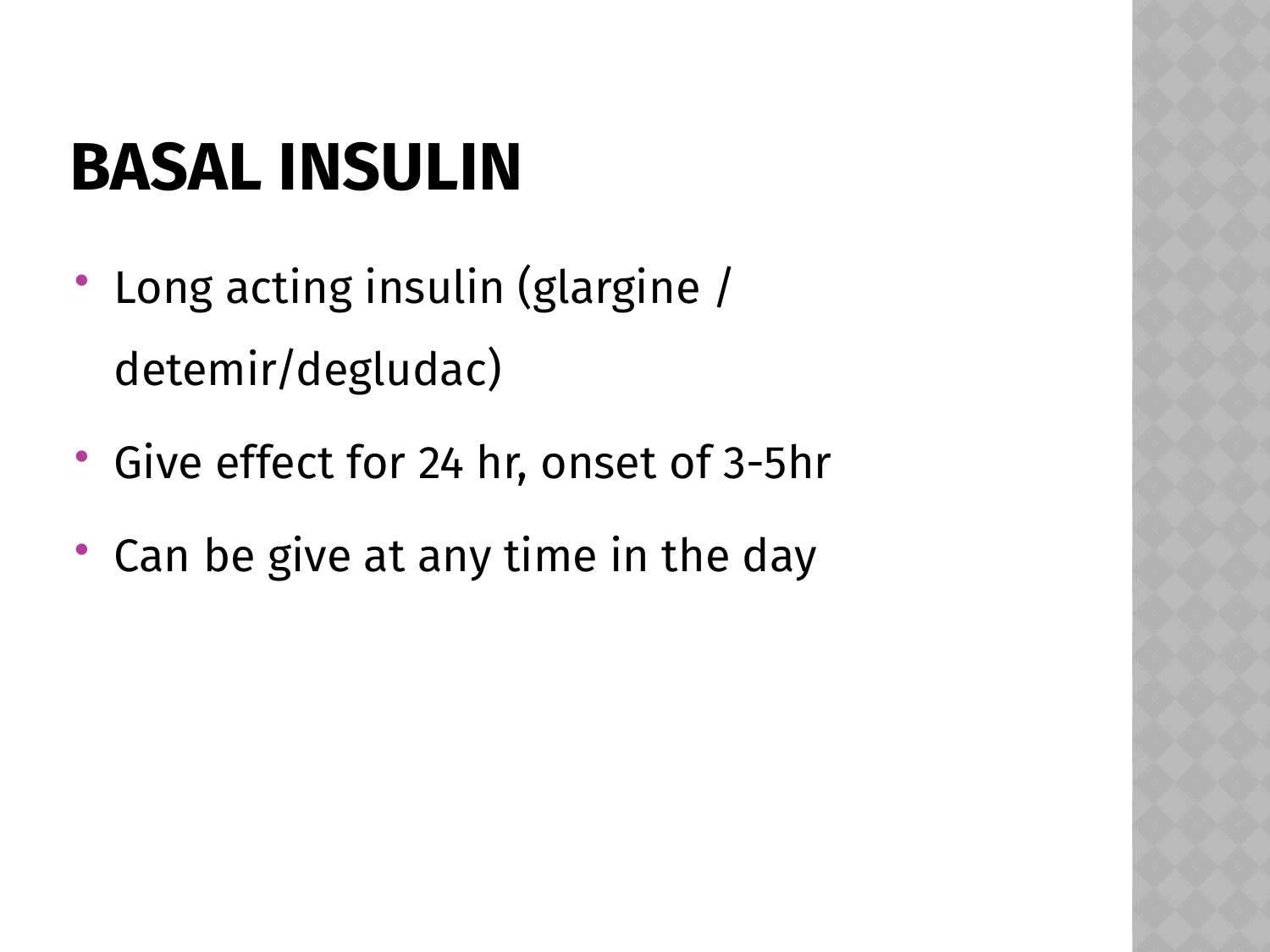

# Basal insulin
Long acting insulin (glargine / detemir/degludac)
Give effect for 24 hr, onset of 3-5hr
Can be give at any time in the day